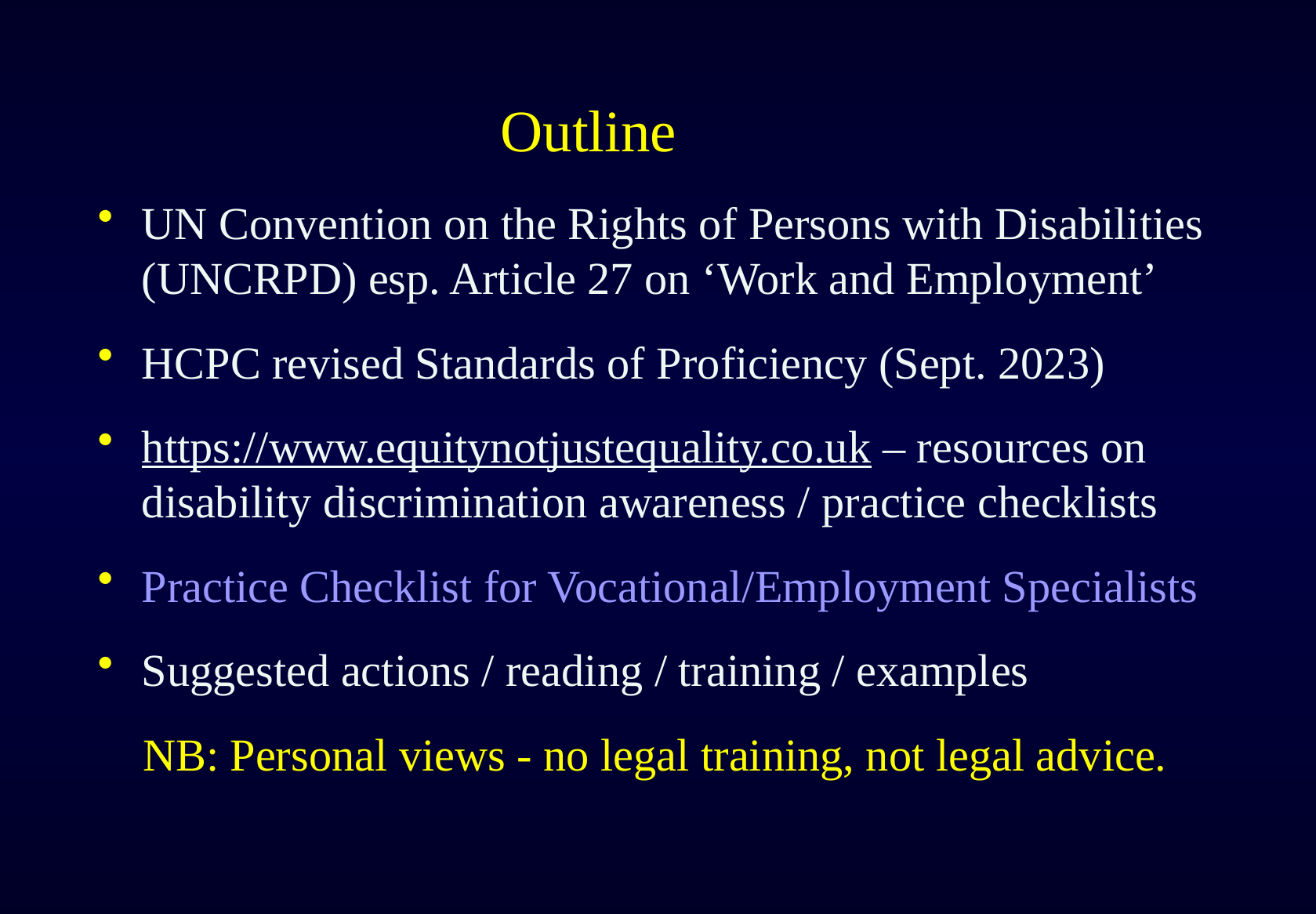

# Outline
UN Convention on the Rights of Persons with Disabilities (UNCRPD) esp. Article 27 on ‘Work and Employment’
HCPC revised Standards of Proficiency (Sept. 2023)
https://www.equitynotjustequality.co.uk – resources on disability discrimination awareness / practice checklists
Practice Checklist for Vocational/Employment Specialists
Suggested actions / reading / training / examples
    NB: Personal views - no legal training, not legal advice.